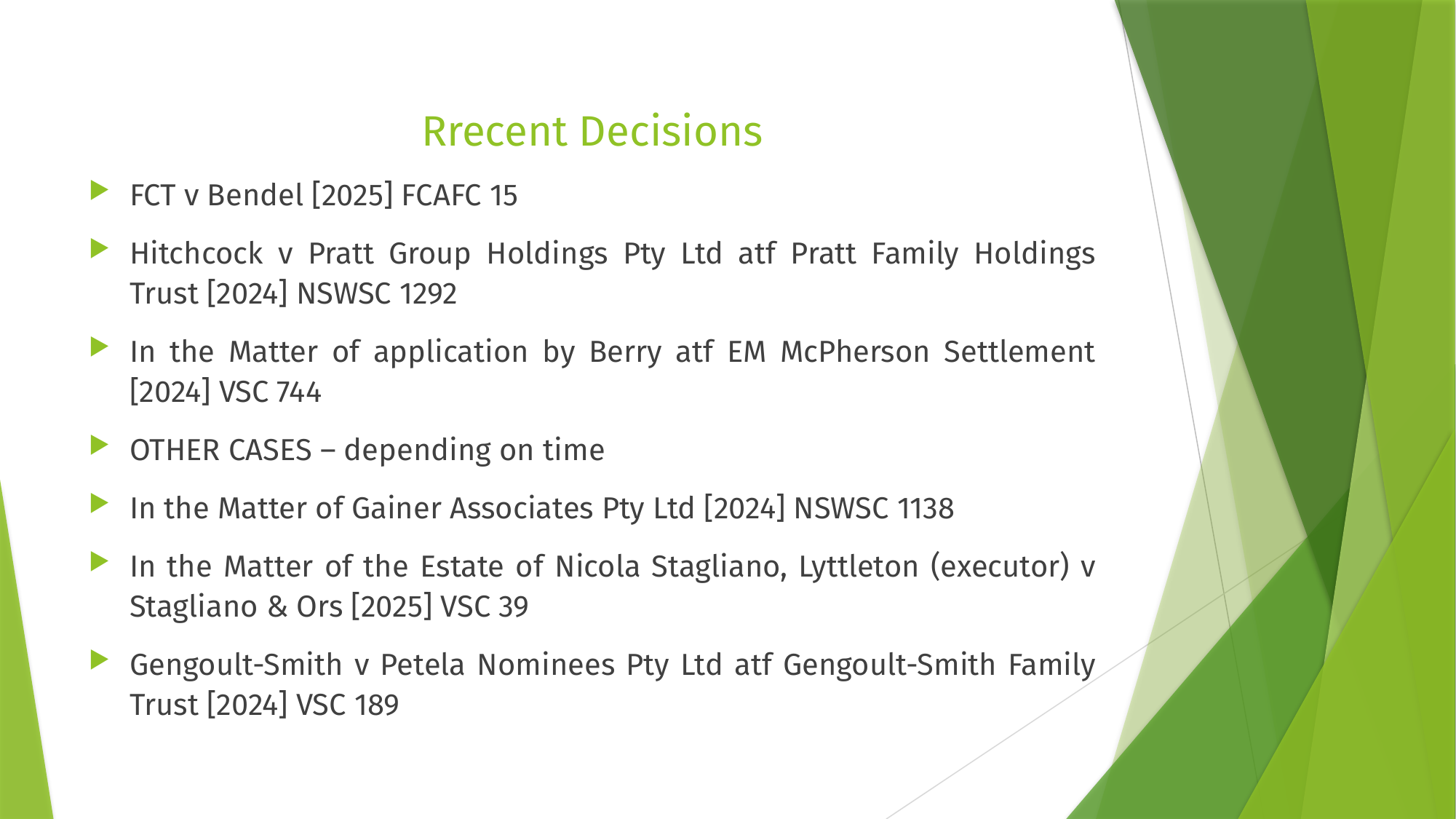

# Rrecent Decisions
FCT v Bendel [2025] FCAFC 15
Hitchcock v Pratt Group Holdings Pty Ltd atf Pratt Family Holdings Trust [2024] NSWSC 1292
In the Matter of application by Berry atf EM McPherson Settlement [2024] VSC 744
OTHER CASES – depending on time
In the Matter of Gainer Associates Pty Ltd [2024] NSWSC 1138
In the Matter of the Estate of Nicola Stagliano, Lyttleton (executor) v Stagliano & Ors [2025] VSC 39
Gengoult-Smith v Petela Nominees Pty Ltd atf Gengoult-Smith Family Trust [2024] VSC 189